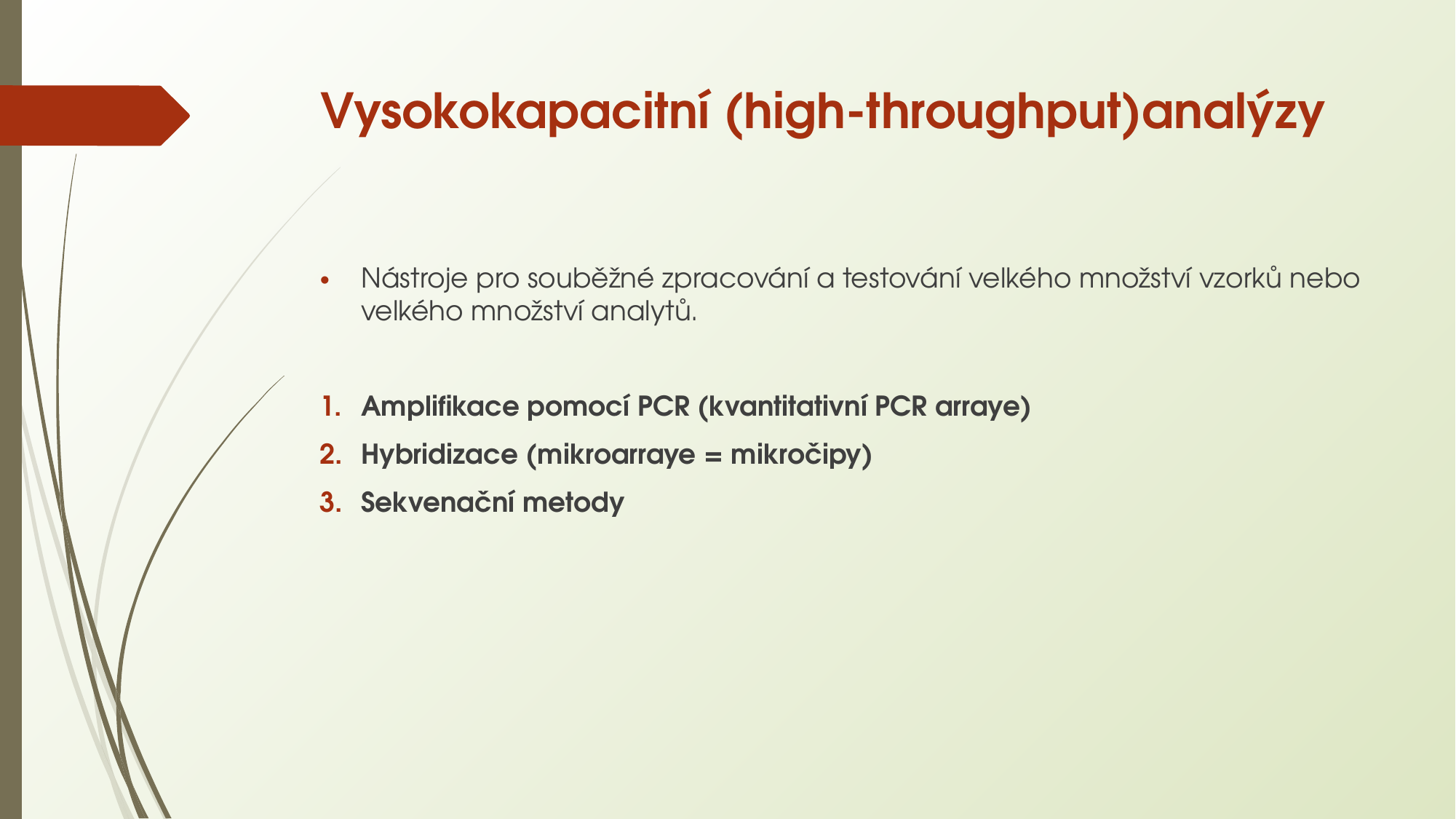

# Vysokokapacitní (high-throughput)analýzy
Nástroje pro souběžné zpracování a testování velkého množství vzorků nebo velkého množství analytů.

Amplifikace pomocí PCR (kvantitativní PCR arraye)
Hybridizace (mikroarraye = mikročipy)
Sekvenační metody